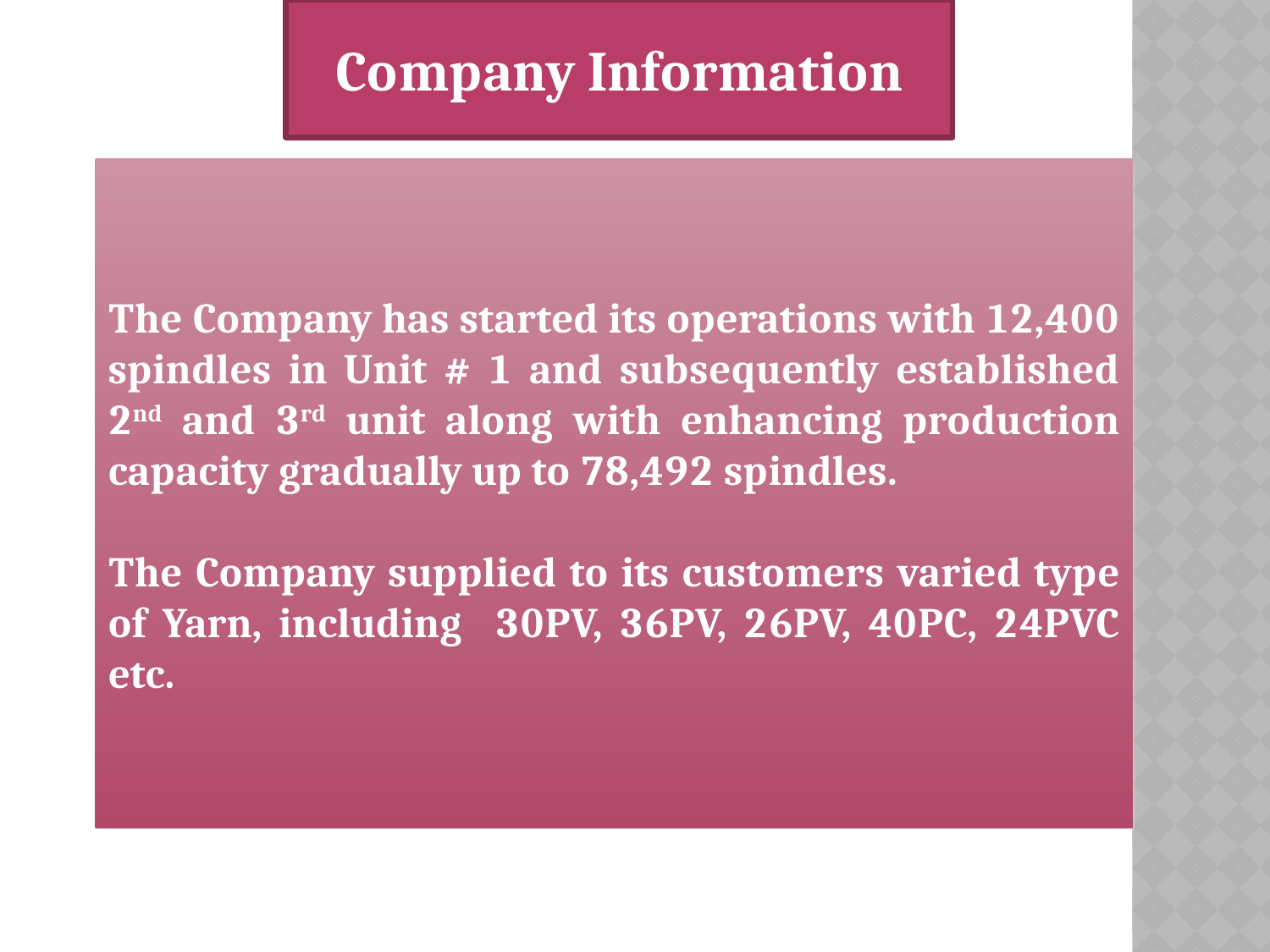

Company Information
The Company has started its operations with 12,400 spindles in Unit # 1 and subsequently established 2nd and 3rd unit along with enhancing production capacity gradually up to 78,492 spindles.

The Company supplied to its customers varied type of Yarn, including  30PV, 36PV, 26PV, 40PC, 24PVC etc.